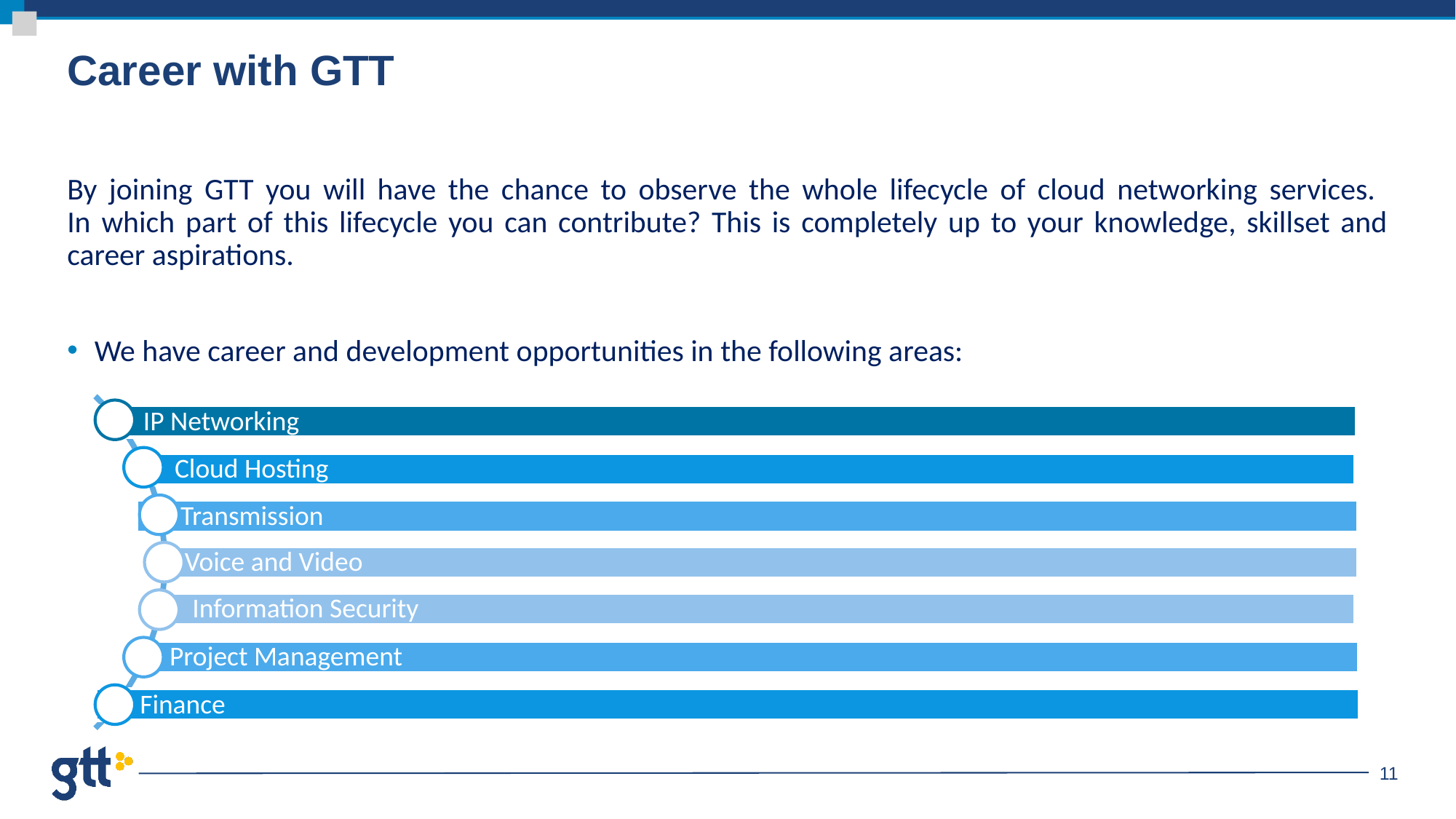

# Career with GTT

By joining GTT you will have the chance to observe the whole lifecycle of cloud networking services.
In which part of this lifecycle you can contribute? This is completely up to your knowledge, skillset and career aspirations.

We have career and development opportunities in the following areas:

   IP Networking
Cloud Hosting
   Transmission
  Voice and Video
 Information Security
   Project Management
   Finance